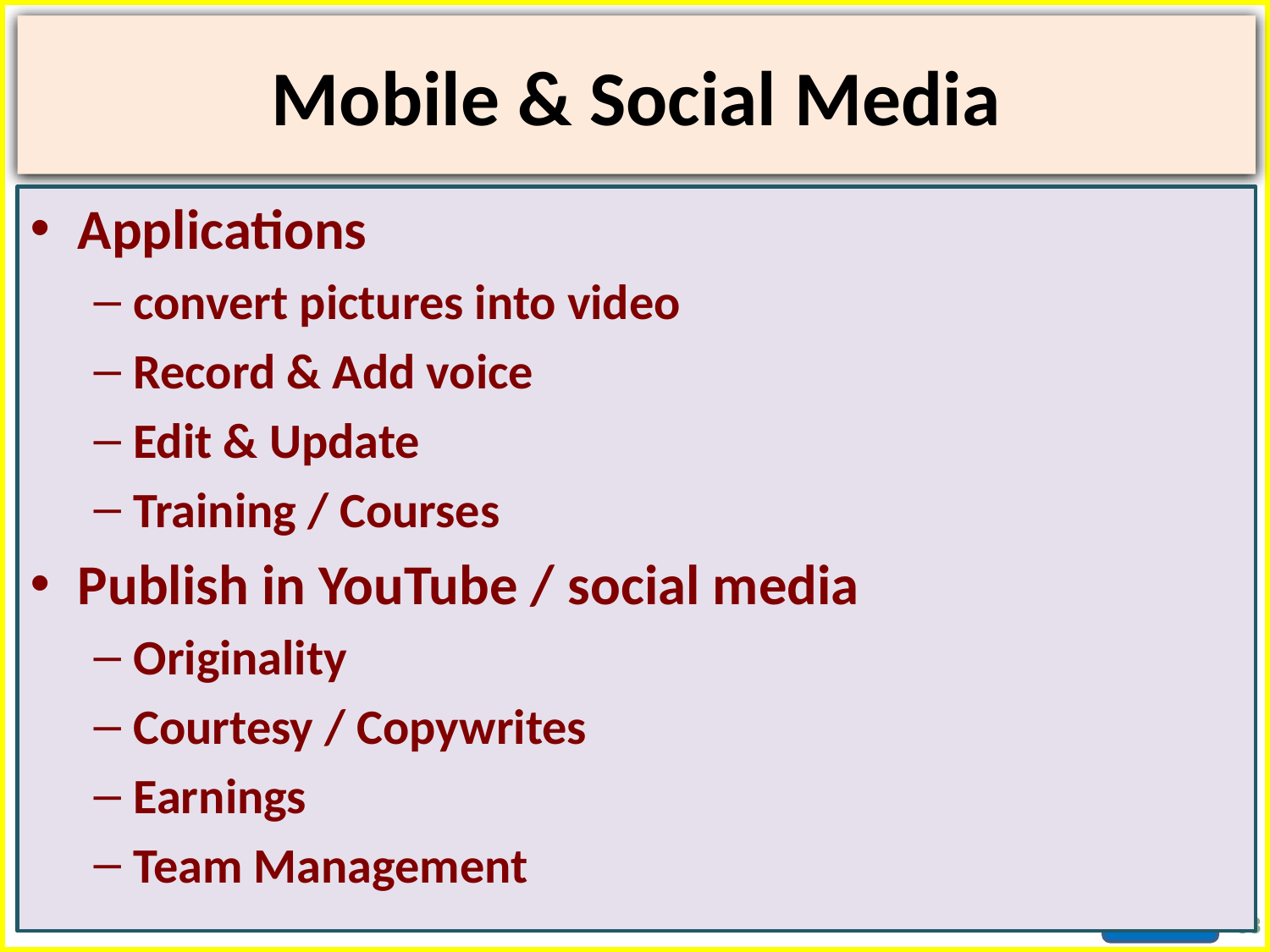

# Mobile & Social Media
Applications
convert pictures into video
Record & Add voice
Edit & Update
Training / Courses
Publish in YouTube / social media
Originality
Courtesy / Copywrites
Earnings
Team Management

33